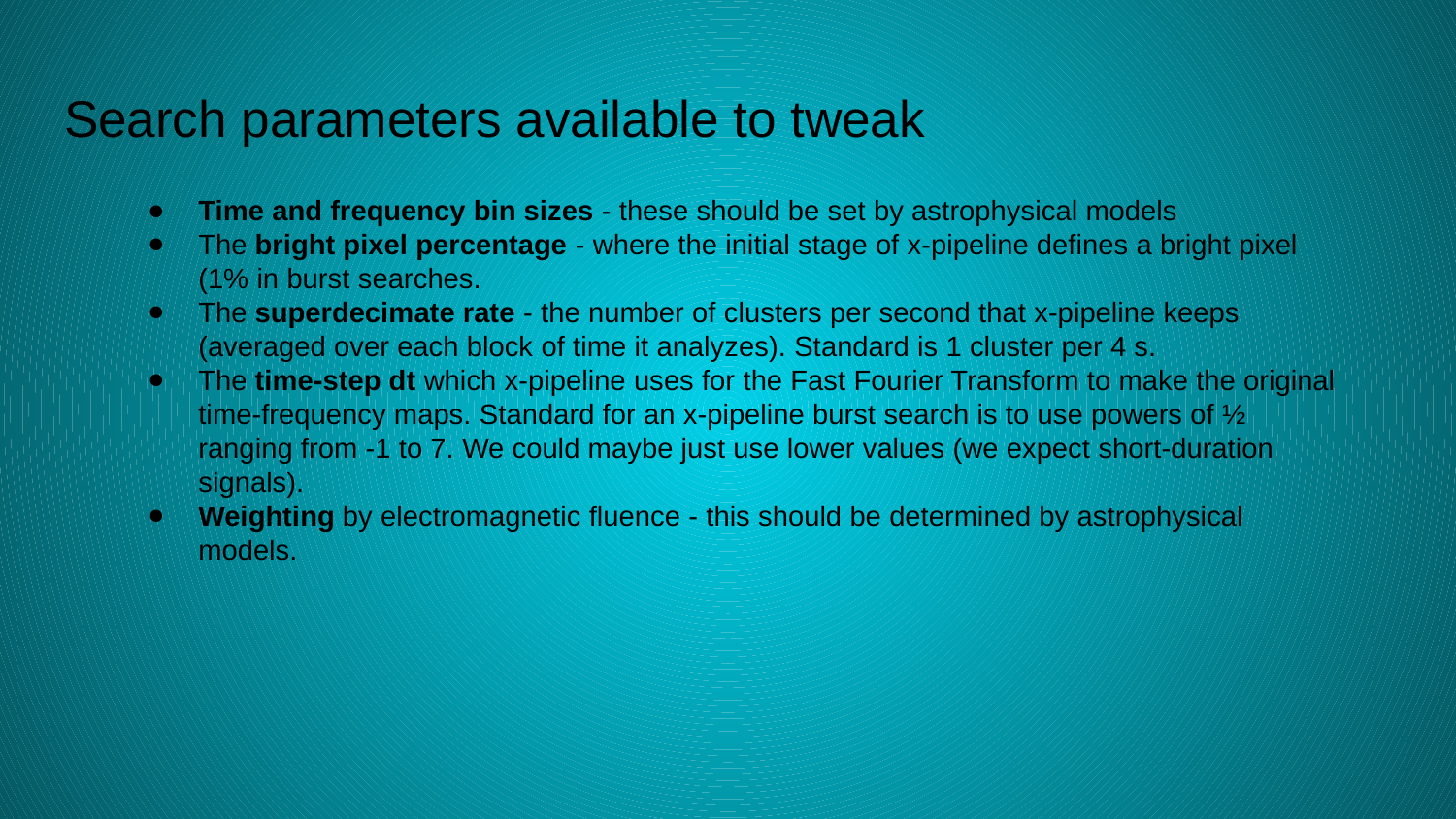

# Search parameters available to tweak
Time and frequency bin sizes - these should be set by astrophysical models
The bright pixel percentage - where the initial stage of x-pipeline defines a bright pixel (1% in burst searches.
The superdecimate rate - the number of clusters per second that x-pipeline keeps (averaged over each block of time it analyzes). Standard is 1 cluster per 4 s.
The time-step dt which x-pipeline uses for the Fast Fourier Transform to make the original time-frequency maps. Standard for an x-pipeline burst search is to use powers of ½ ranging from -1 to 7. We could maybe just use lower values (we expect short-duration signals).
Weighting by electromagnetic fluence - this should be determined by astrophysical models.